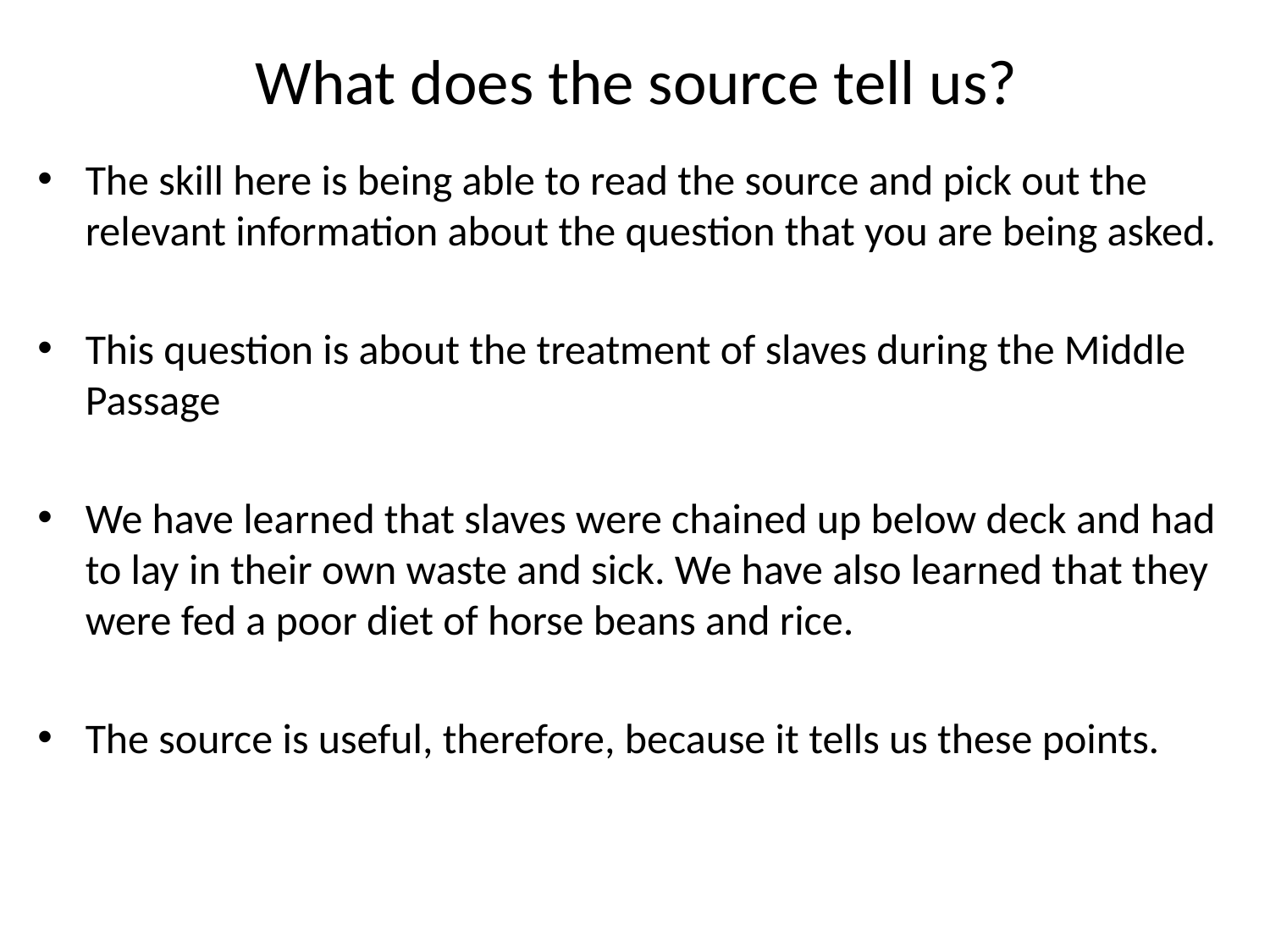

# What does the source tell us?
The skill here is being able to read the source and pick out the relevant information about the question that you are being asked.

This question is about the treatment of slaves during the Middle Passage

We have learned that slaves were chained up below deck and had to lay in their own waste and sick. We have also learned that they were fed a poor diet of horse beans and rice.

The source is useful, therefore, because it tells us these points.